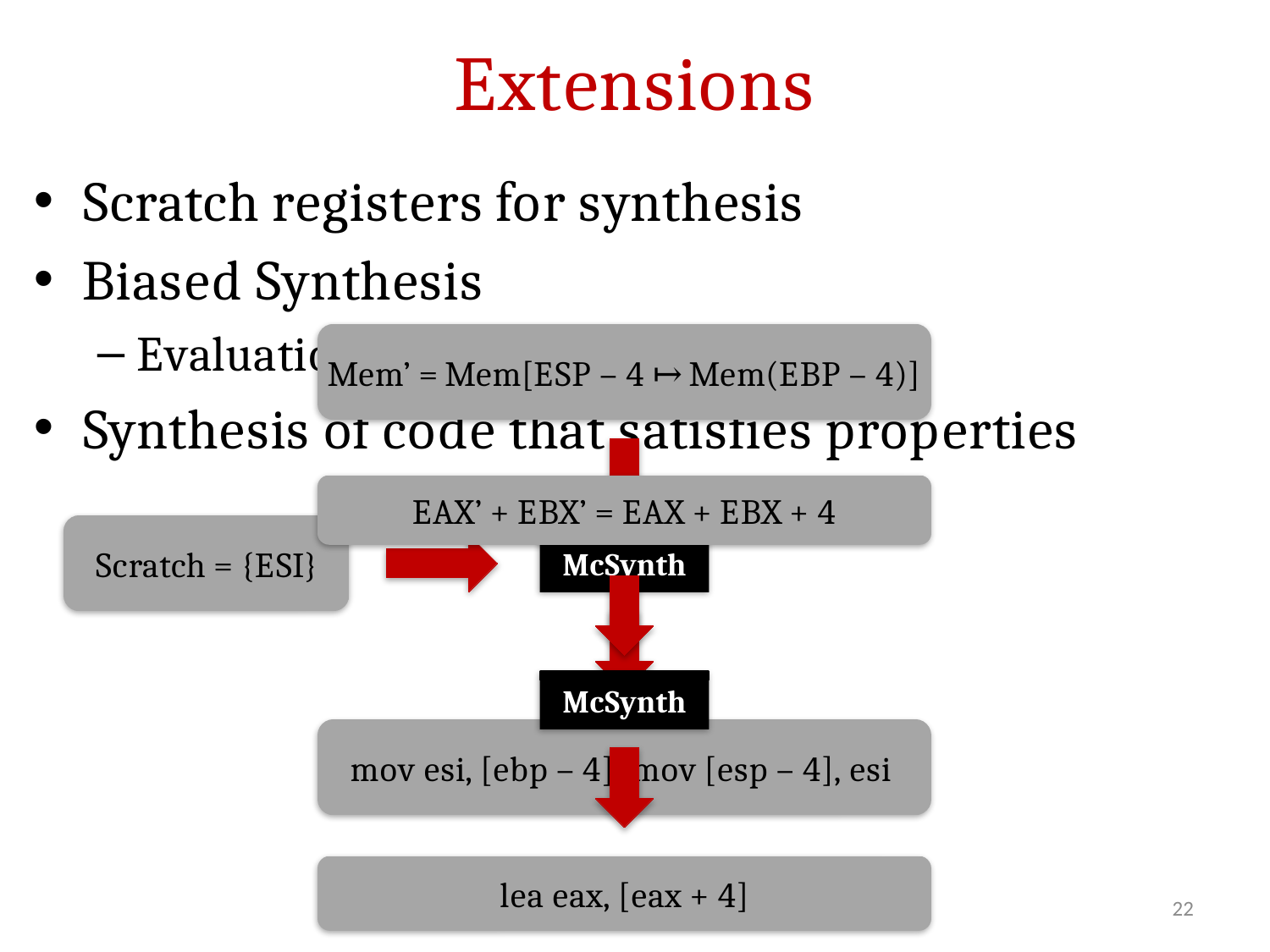

# Extensions
Scratch registers for synthesis
Biased Synthesis
Evaluation function
Synthesis of code that satisfies properties
Mem’ = Mem[ESP – 4 ↦ Mem(EBP – 4)]

EAX’ + EBX’ = EAX + EBX + 4
Scratch = {ESI}

McSynth

McSynth
mov esi, [ebp – 4]; mov [esp – 4], esi

lea eax, [eax + 4]
22